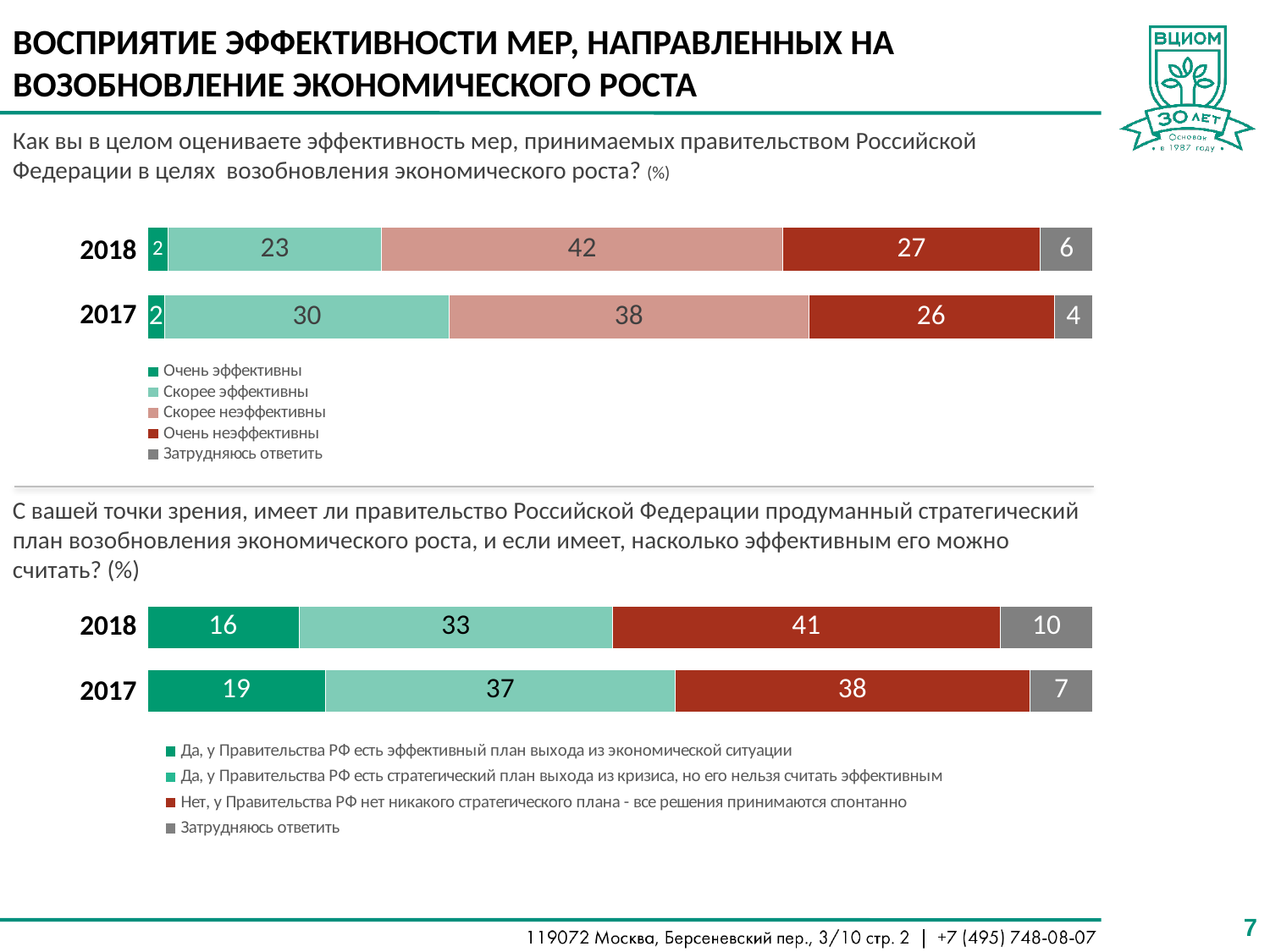

# ВОСПРИЯТИЕ ЭФФЕКТИВНОСТИ МЕР, НАПРАВЛЕННЫХ НА ВОЗОБНОВЛЕНИЕ ЭКОНОМИЧЕСКОГО РОСТА
Как вы в целом оцениваете эффективность мер, принимаемых правительством Российской Федерации в целях  возобновления экономического роста? (%)

### Chart

| Category | Очень эффективны | Скорее эффективны | Скорее неэффективны | Очень неэффективны | Затрудняюсь ответить |
|---|---|---|---|---|---|
| 2017 | 1.858769787383938 | 30.08495484781048 | 38.00228360822144 | 25.94970241623414 | 4.104289340351387 |
| 2018 | 2.212705210563882 | 22.55531763026409 | 42.46966452533904 | 27.1948608137045 | 5.567451820128477 |
| 2018 |
| --- |
| 2017 |
С вашей точки зрения, имеет ли правительство Российской Федерации продуманный стратегический план возобновления экономического роста, и если имеет, насколько эффективным его можно считать? (%)

### Chart

| Category | Да, у Правительства РФ есть эффективный план выхода из экономической ситуации | Да, у Правительства РФ есть стратегический план выхода из кризиса, но его нельзя считать эффективным | Нет, у Правительства РФ нет никакого стратегического плана - все решения принимаются спонтанно | Затрудняюсь ответить |
|---|---|---|---|---|
| 2018 | 16.05995717344754 | 33.11920057102069 | 41.04211277658816 | 9.77872947894361 |
| 2017 | 18.85075219412855 | 36.9577197241816 | 37.52884289337561 | 6.662685188315724 |
| 2018 |
| --- |
| 2017 |

### Chart

| Category | Да, у Правительства РФ есть эффективный план выхода из экономической ситуации | Да, у Правительства РФ есть стратегический план выхода из кризиса, но его нельзя считать эффективным | Нет, у Правительства РФ нет никакого стратегического плана - все решения принимаются спонтанно | Затрудняюсь ответить |
|---|---|---|---|---|
| 2017 | None | None | None | None |
| 2016 | None | None | None | None |